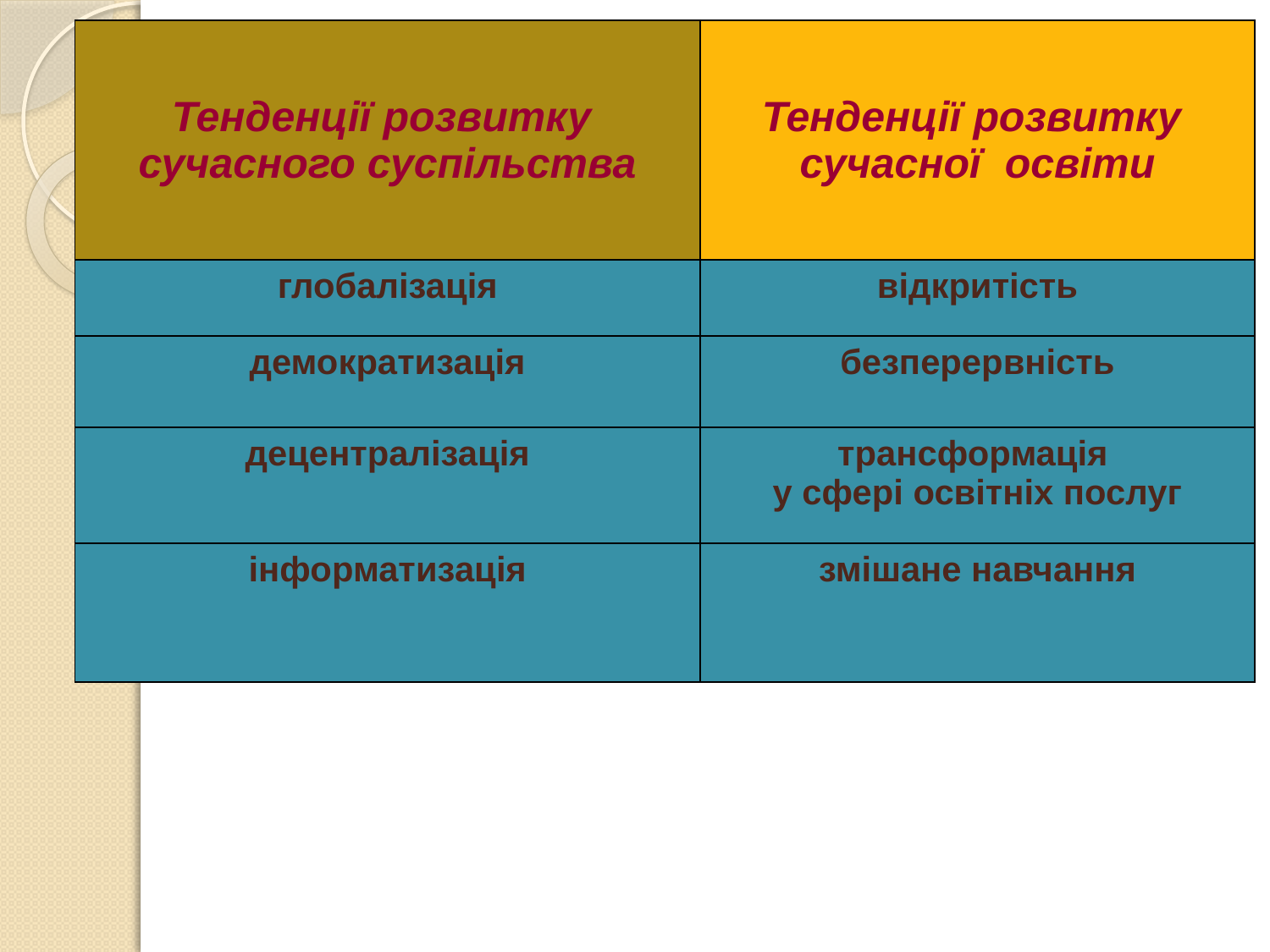

| Тенденції розвитку сучасного суспільства | Тенденції розвитку сучасної освіти |
| --- | --- |
| глобалізація | відкритість |
| демократизація | безперервність |
| децентралізація | трансформація у сфері освітніх послуг |
| інформатизація | змішане навчання |